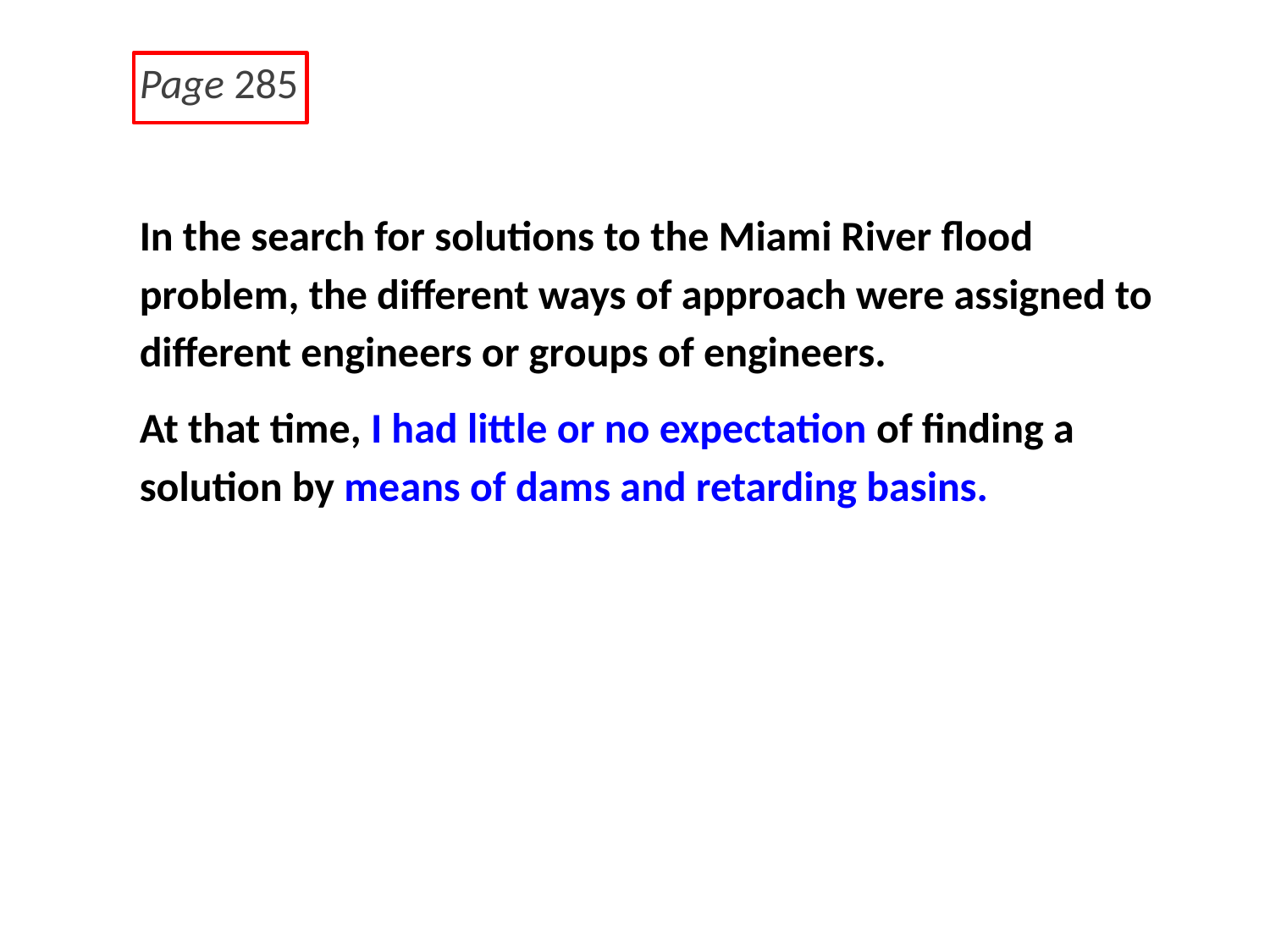

Page 285

In the search for solutions to the Miami River flood problem, the different ways of approach were assigned to different engineers or groups of engineers.
At that time, I had little or no expectation of finding a solution by means of dams and retarding basins.